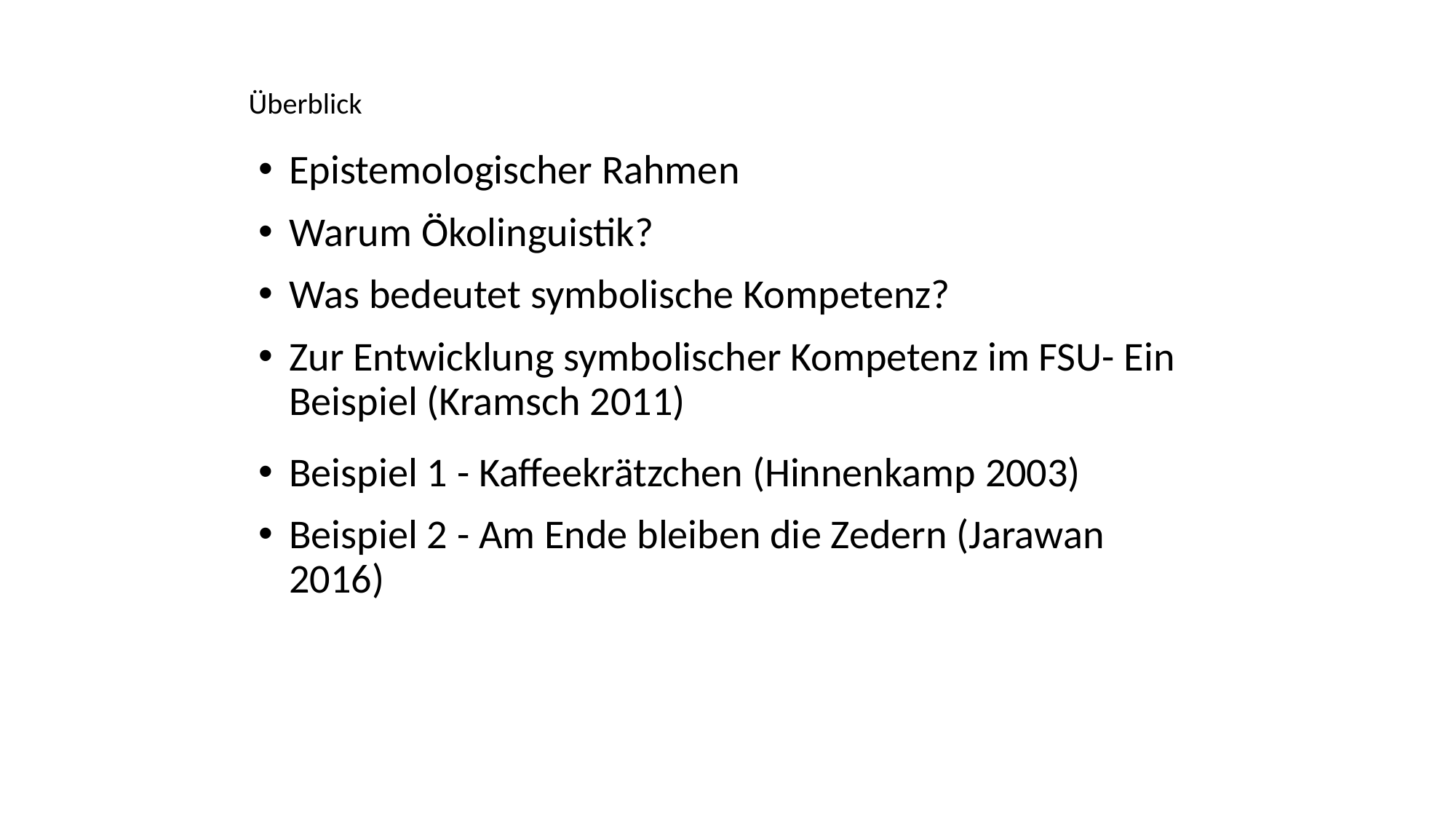

# Überblick
Epistemologischer Rahmen
Warum Ökolinguistik?
Was bedeutet symbolische Kompetenz?
Zur Entwicklung symbolischer Kompetenz im FSU- Ein Beispiel (Kramsch 2011)
Beispiel 1 - Kaffeekrätzchen (Hinnenkamp 2003)
Beispiel 2 - Am Ende bleiben die Zedern (Jarawan 2016)